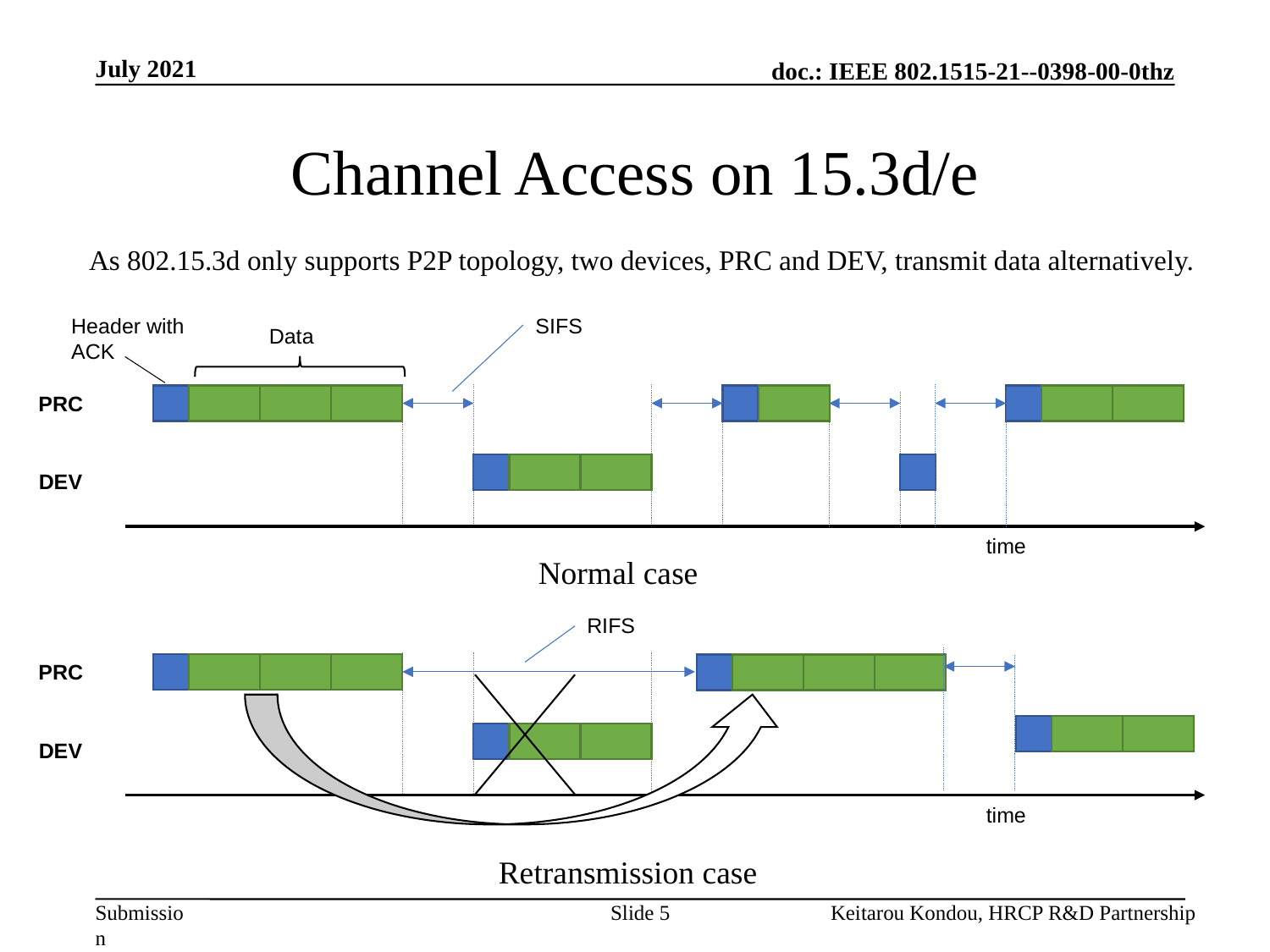

July 2021
# Channel Access on 15.3d/e
As 802.15.3d only supports P2P topology, two devices, PRC and DEV, transmit data alternatively.

SIFS
Header with
ACK
Data
PRC

DEV
time
Normal case
RIFS
PRC

DEV
time
Retransmission case
Slide 5
Keitarou Kondou, HRCP R&D Partnership